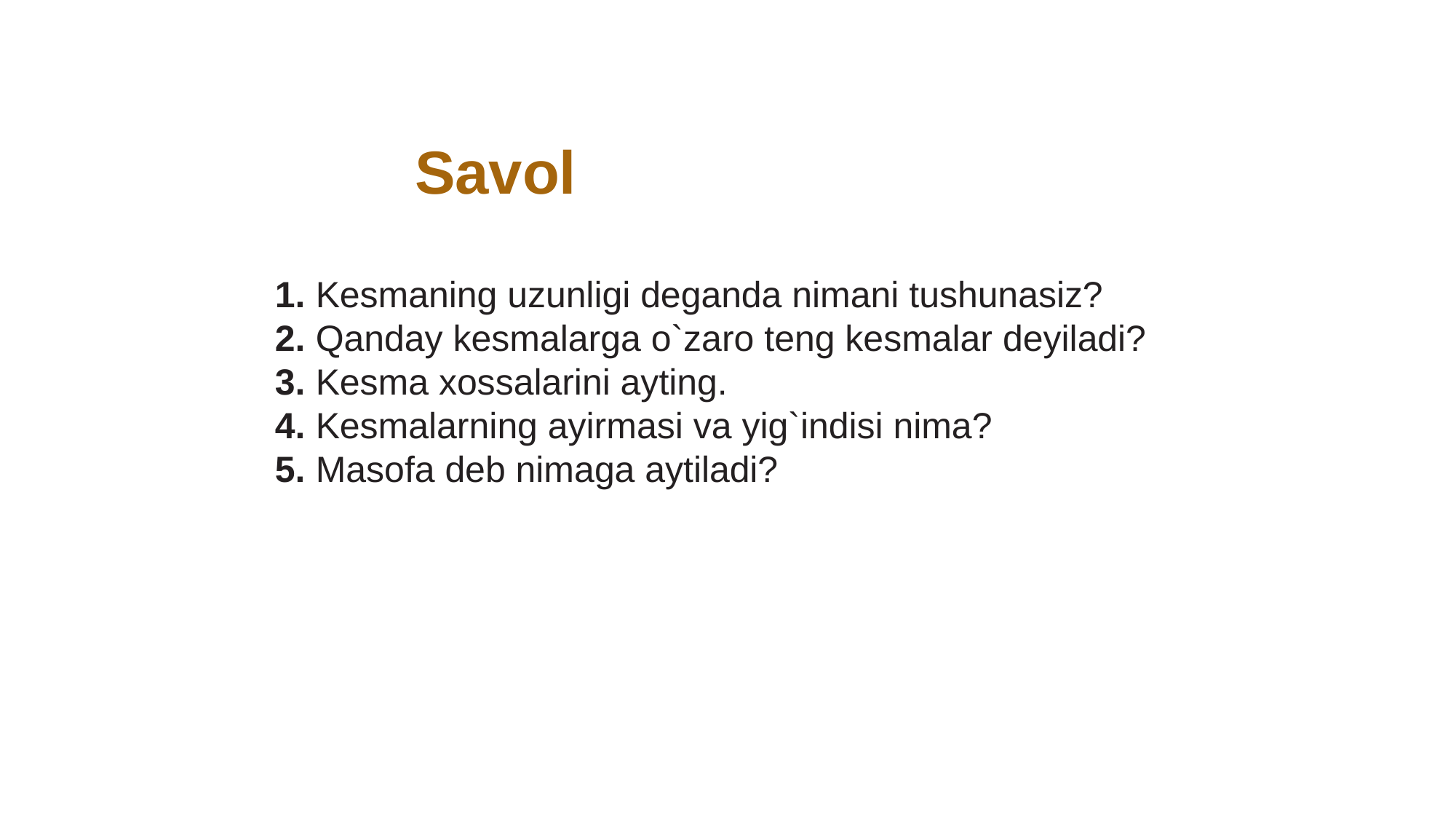

Savol
1. Kesmaning uzunligi deganda nimani tushunasiz?
2. Qanday kesmalarga o`zaro teng kesmalar deyiladi?
3. Kesma xossalarini ayting.
4. Kesmalarning ayirmasi va yig`indisi nima?
5. Masofa deb nimaga aytiladi?